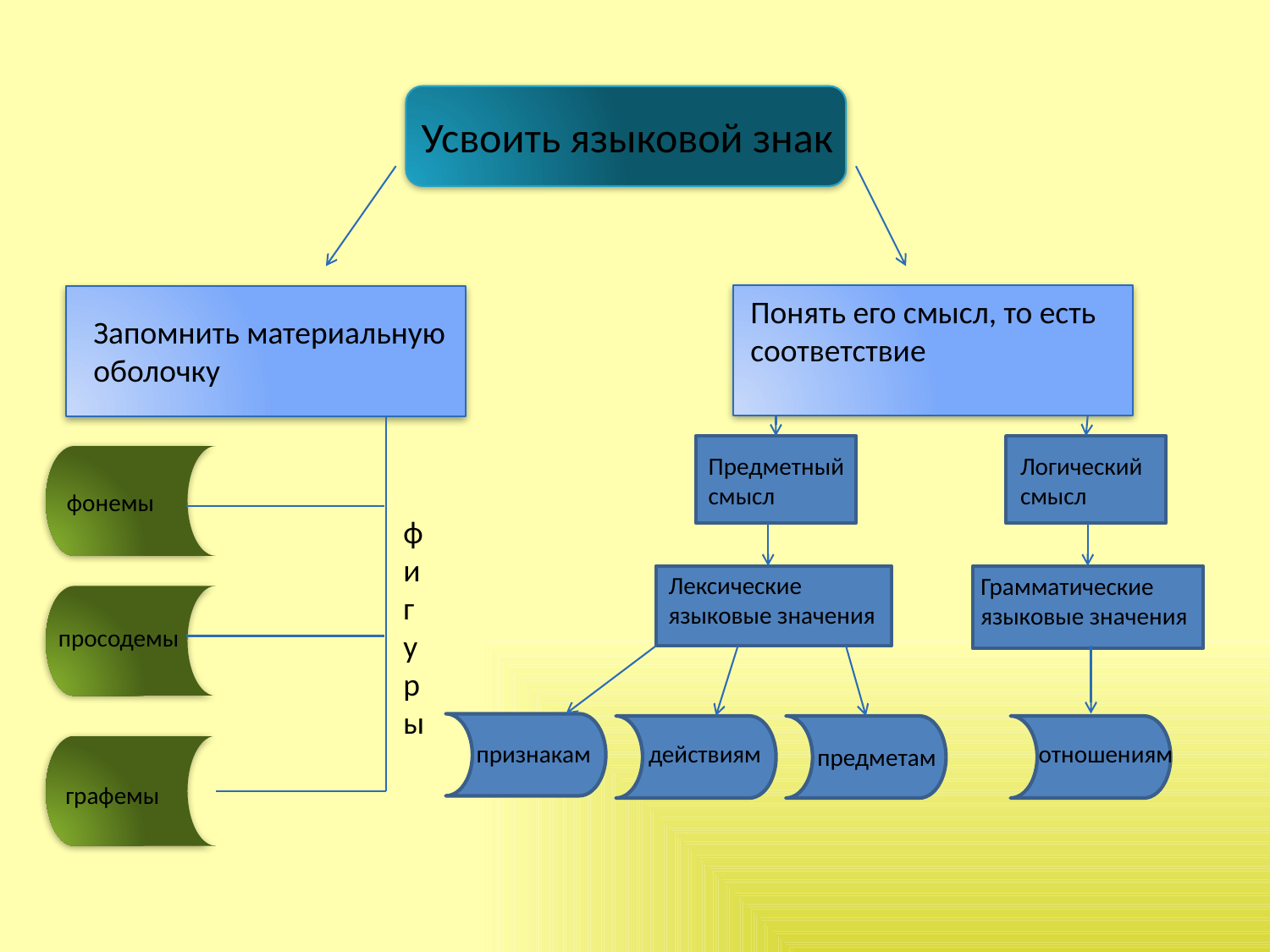

# Усвоить языковой знак

Понять его смысл, то есть соответствие
Запомнить материальную оболочку

Предметный смысл
Логический смысл

фонемы
фигуры
Лексические языковые значения
Грамматические языковые значения

просодемы

признакам
отношениям
действиям
предметам

графемы